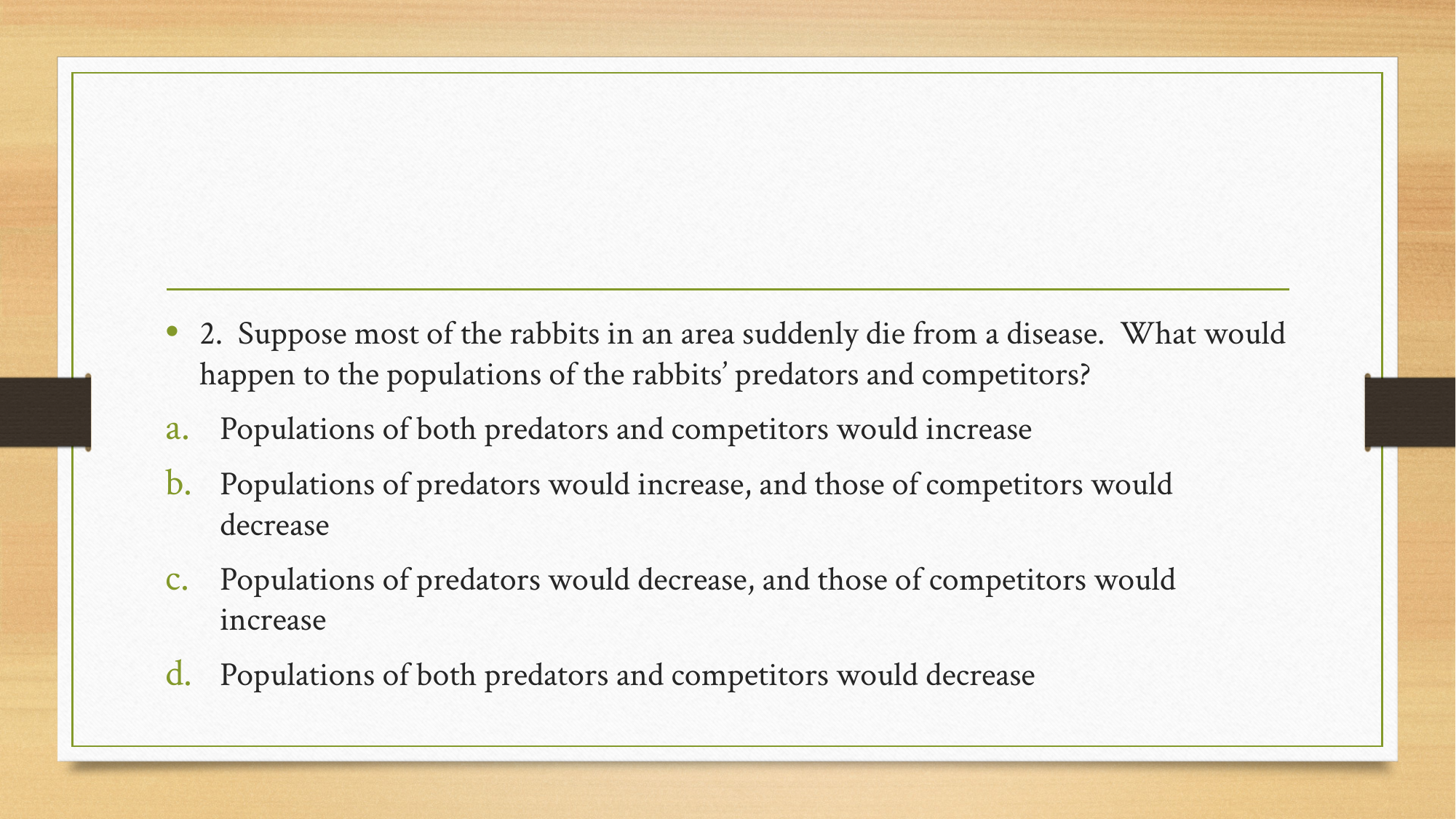

#
2.  Suppose most of the rabbits in an area suddenly die from a disease.  What would happen to the populations of the rabbits’ predators and competitors?
Populations of both predators and competitors would increase
Populations of predators would increase, and those of competitors would decrease
Populations of predators would decrease, and those of competitors would increase
Populations of both predators and competitors would decrease